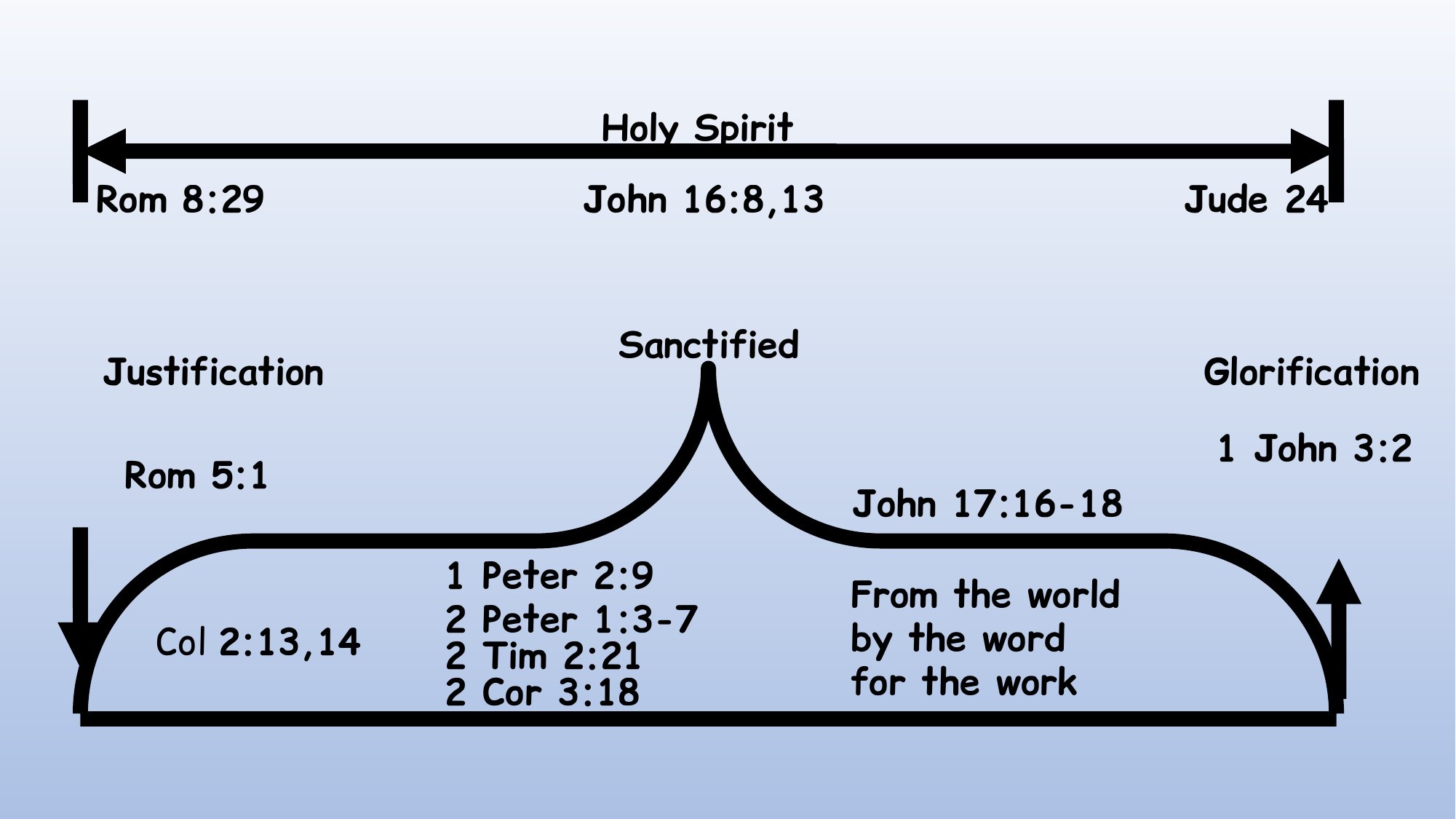

Holy Spirit

Rom 8:29
John 16:8,13
Jude 24
Sanctified
Justification
Glorification
1 John 3:2
Rom 5:1
John 17:16-18

1 Peter 2:9
2 Peter 1:3-7
2 Tim 2:21
2 Cor 3:18

From the world
by the word
for the work
Col 2:13,14